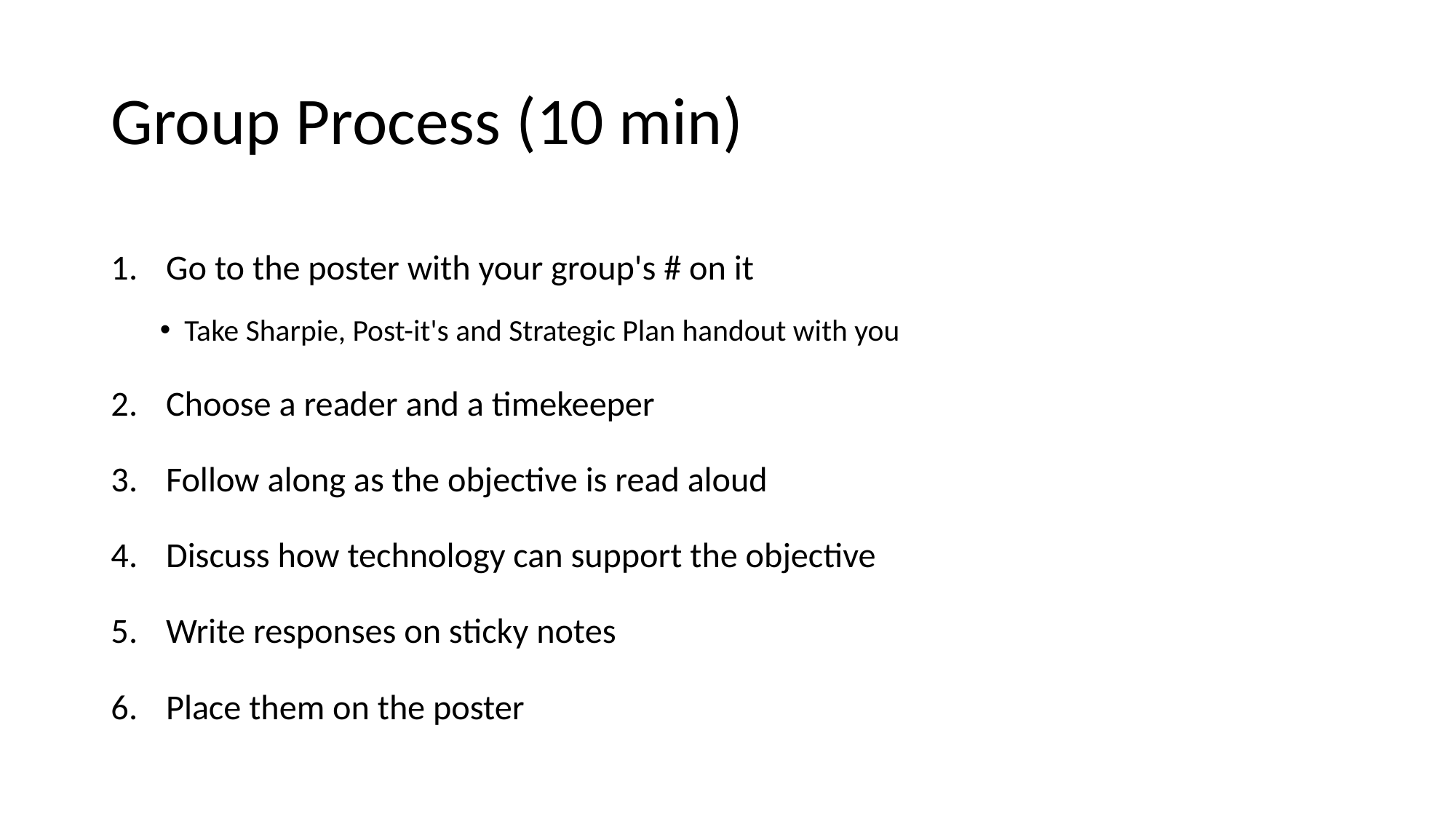

# Group Process (10 min)
Go to the poster with your group's # on it
Take Sharpie, Post-it's and Strategic Plan handout with you
Choose a reader and a timekeeper
Follow along as the objective is read aloud
Discuss how technology can support the objective
Write responses on sticky notes
Place them on the poster